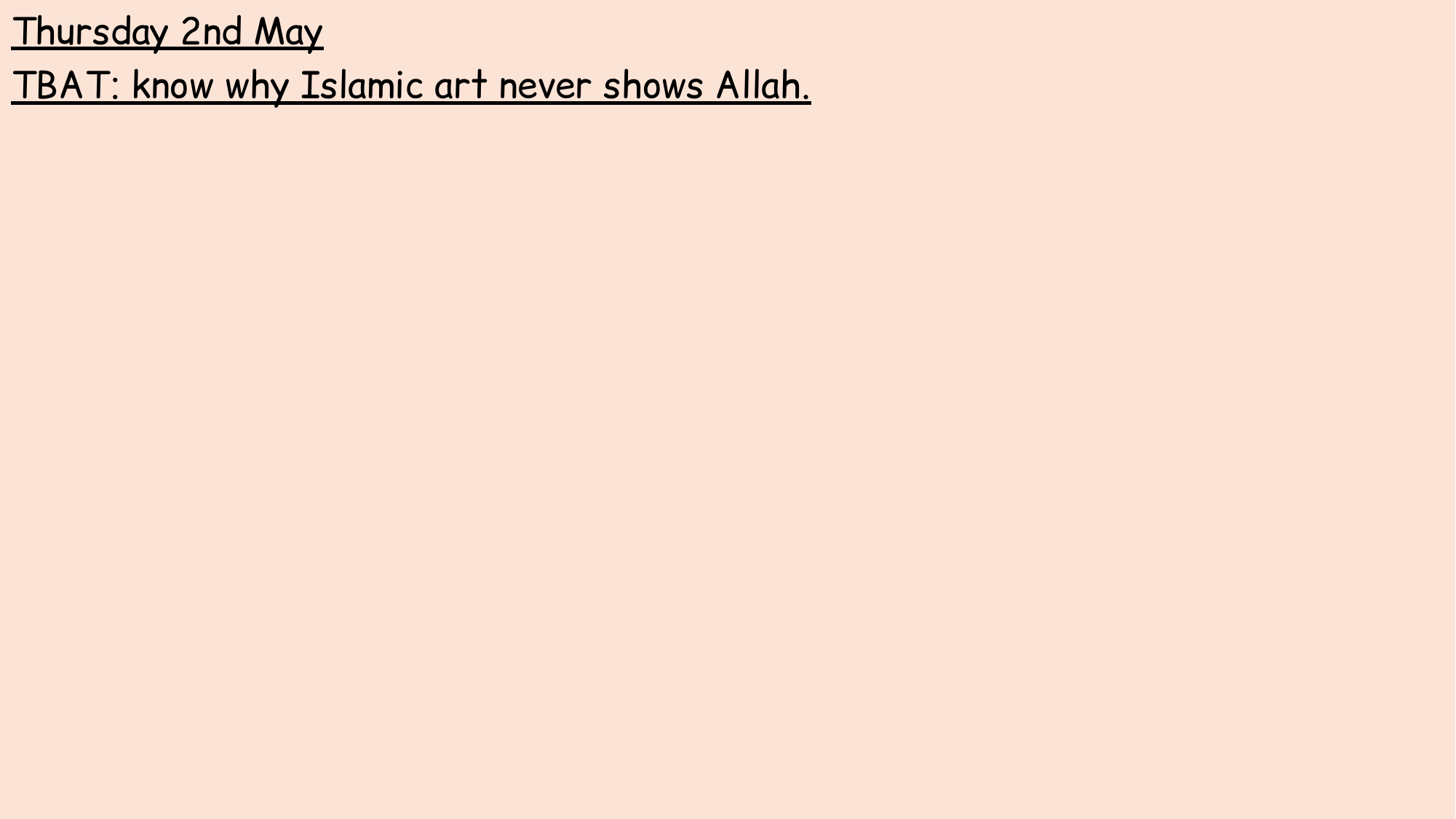

Thursday 2nd May
TBAT: know why Islamic art never shows Allah.